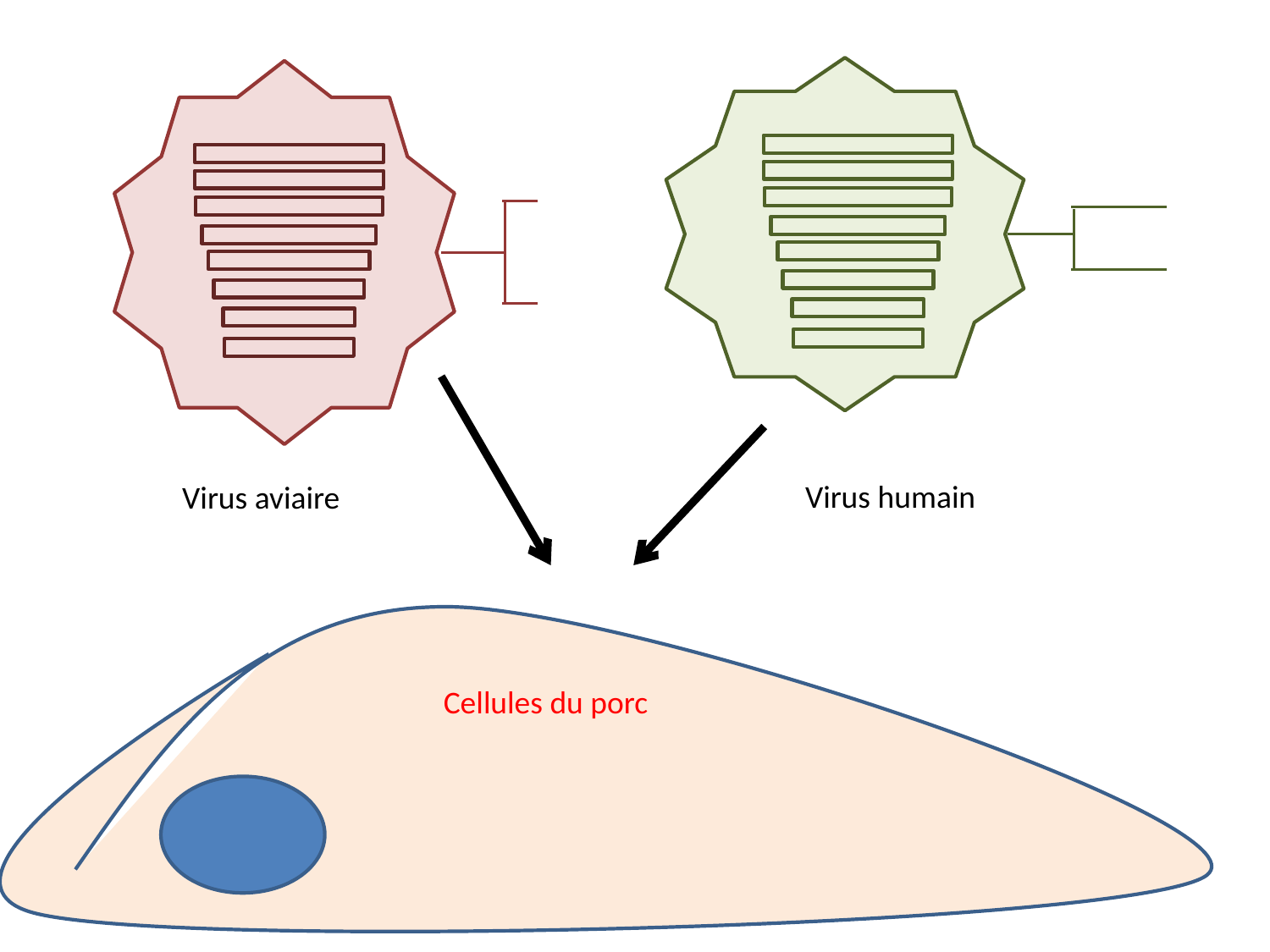

Virus humain
Virus aviaire

      Cellules du porc